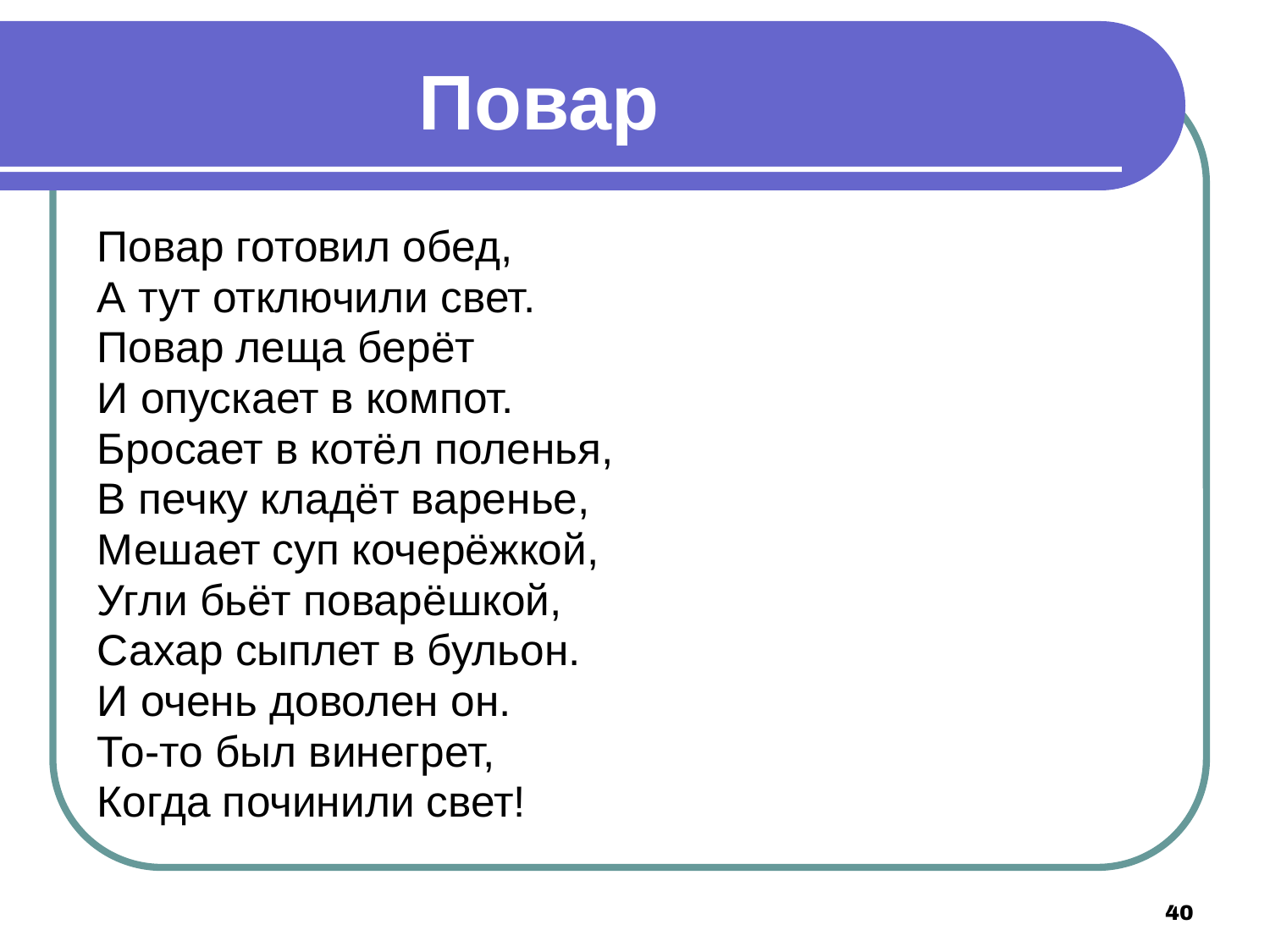

Повар готовил обед,
А тут отключили свет.
Повар леща берёт
И опускает в компот.
Бросает в котёл поленья,
В печку кладёт варенье,
Мешает суп кочерёжкой,
Угли бьёт поварёшкой,
Сахар сыплет в бульон.
И очень доволен он.
То-то был винегрет,
Когда починили свет!

Повар
40